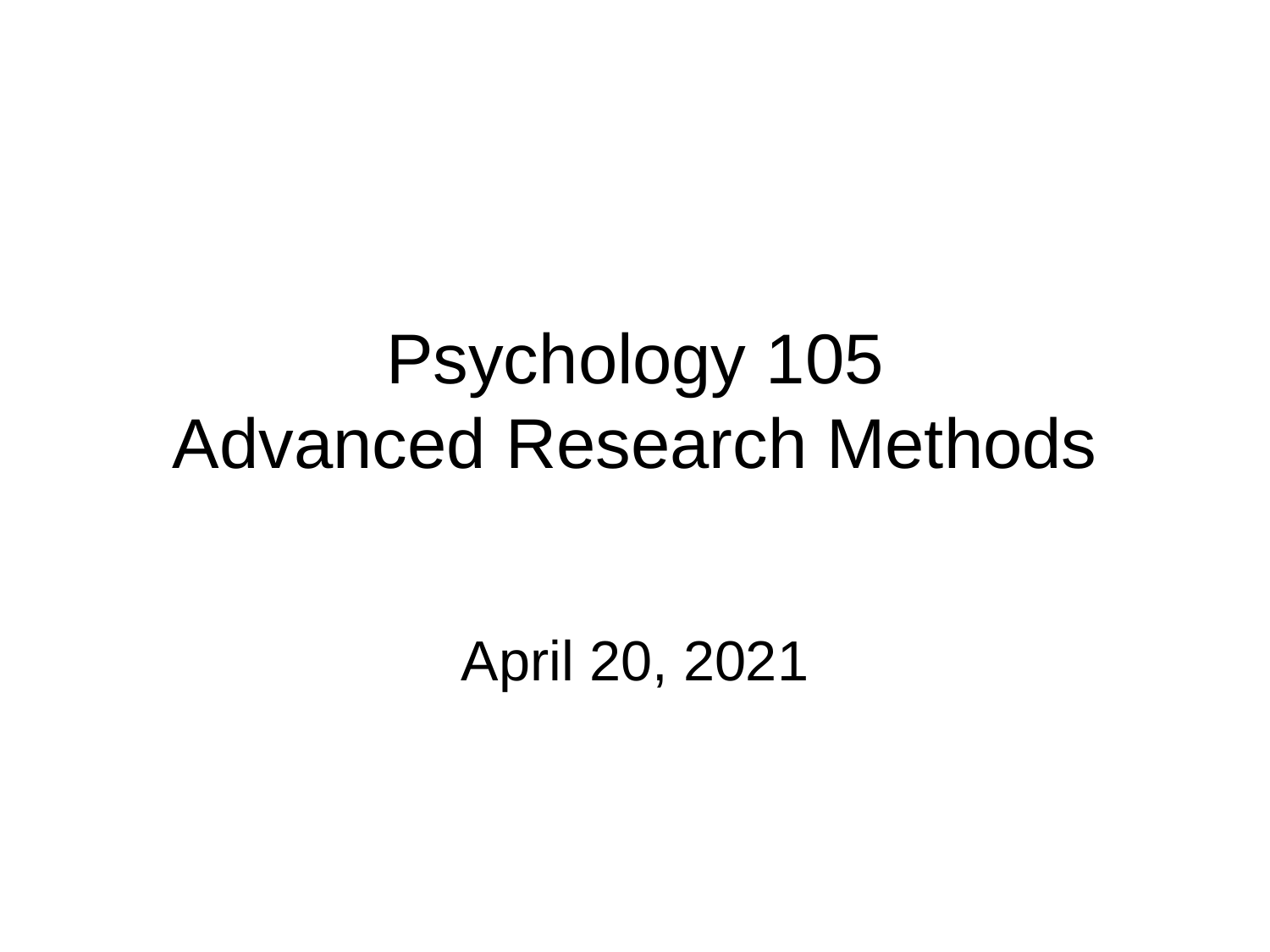

# Psychology 105 Advanced Research Methods

April 20, 2021